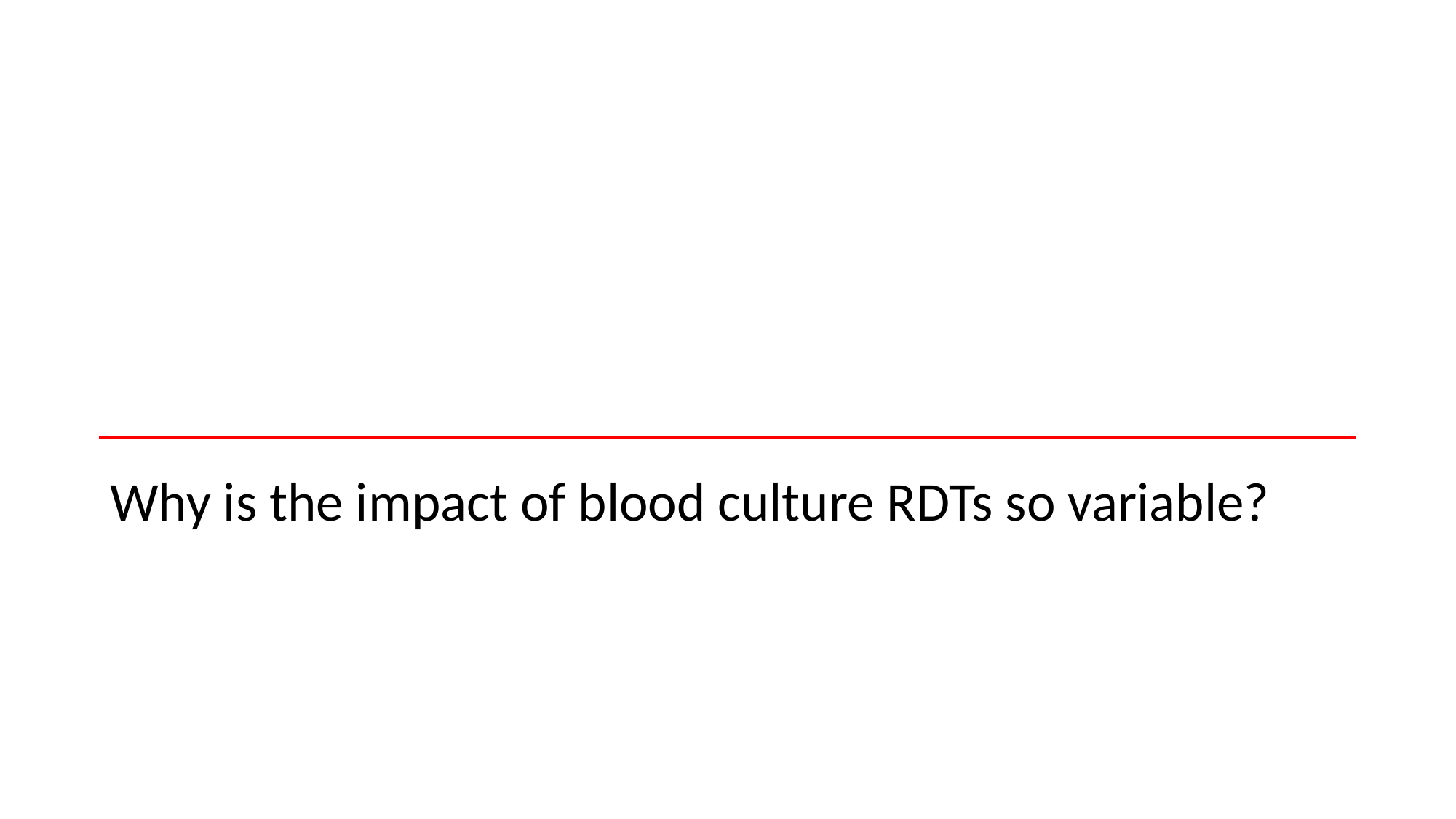

#
Why is the impact of blood culture RDTs so variable?